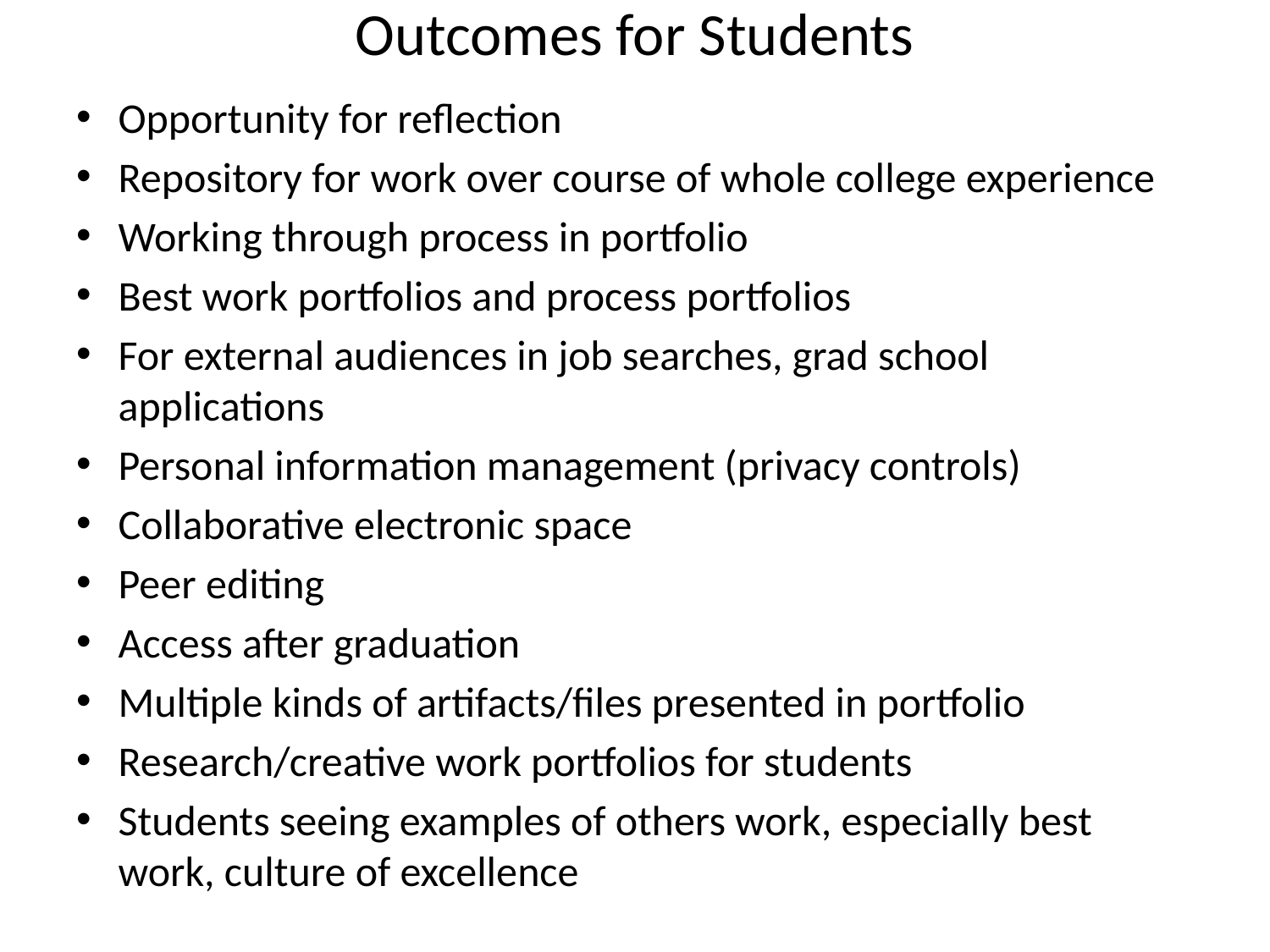

# Outcomes for Students
Opportunity for reflection
Repository for work over course of whole college experience
Working through process in portfolio
Best work portfolios and process portfolios
For external audiences in job searches, grad school applications
Personal information management (privacy controls)
Collaborative electronic space
Peer editing
Access after graduation
Multiple kinds of artifacts/files presented in portfolio
Research/creative work portfolios for students
Students seeing examples of others work, especially best work, culture of excellence